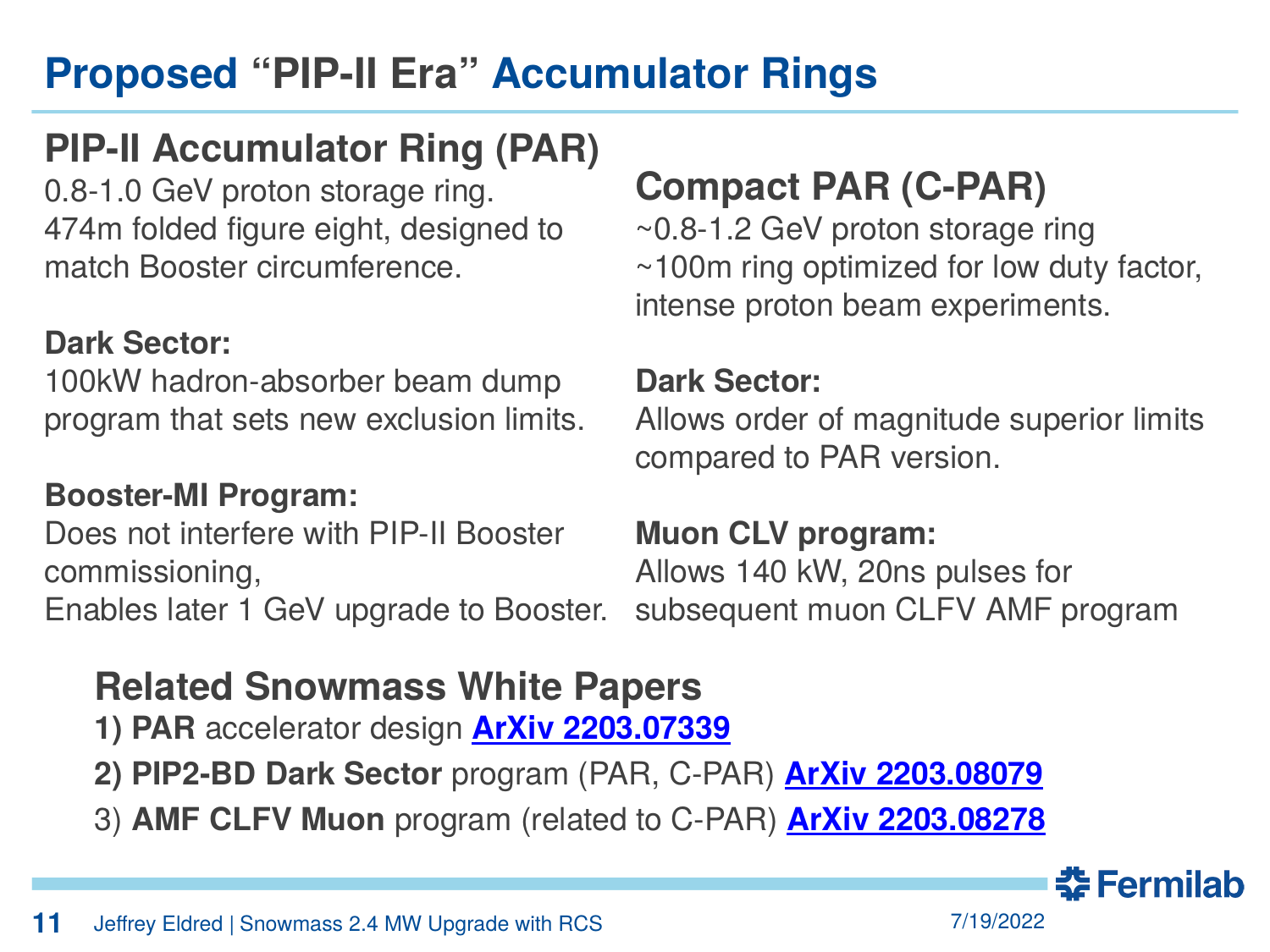

11
Proposed “PIP-II Era” Accumulator Rings
PIP-II Accumulator Ring (PAR)
0.8-1.0 GeV proton storage ring.
474m folded figure eight, designed to match Booster circumference.

Dark Sector:
100kW hadron-absorber beam dump program that sets new exclusion limits.

Booster-MI Program:
Does not interfere with PIP-II Booster commissioning,
Enables later 1 GeV upgrade to Booster.

Compact PAR (C-PAR)
~0.8-1.2 GeV proton storage ring
~100m ring optimized for low duty factor, intense proton beam experiments.

Dark Sector:
Allows order of magnitude superior limits compared to PAR version.

Muon CLV program:
Allows 140 kW, 20ns pulses for subsequent muon CLFV AMF program

Related Snowmass White Papers
1) PAR accelerator design ArXiv 2203.07339
2) PIP2-BD Dark Sector program (PAR, C-PAR) ArXiv 2203.08079
3) AMF CLFV Muon program (related to C-PAR) ArXiv 2203.08278

11
7/19/2022
Jeffrey Eldred | Snowmass 2.4 MW Upgrade with RCS